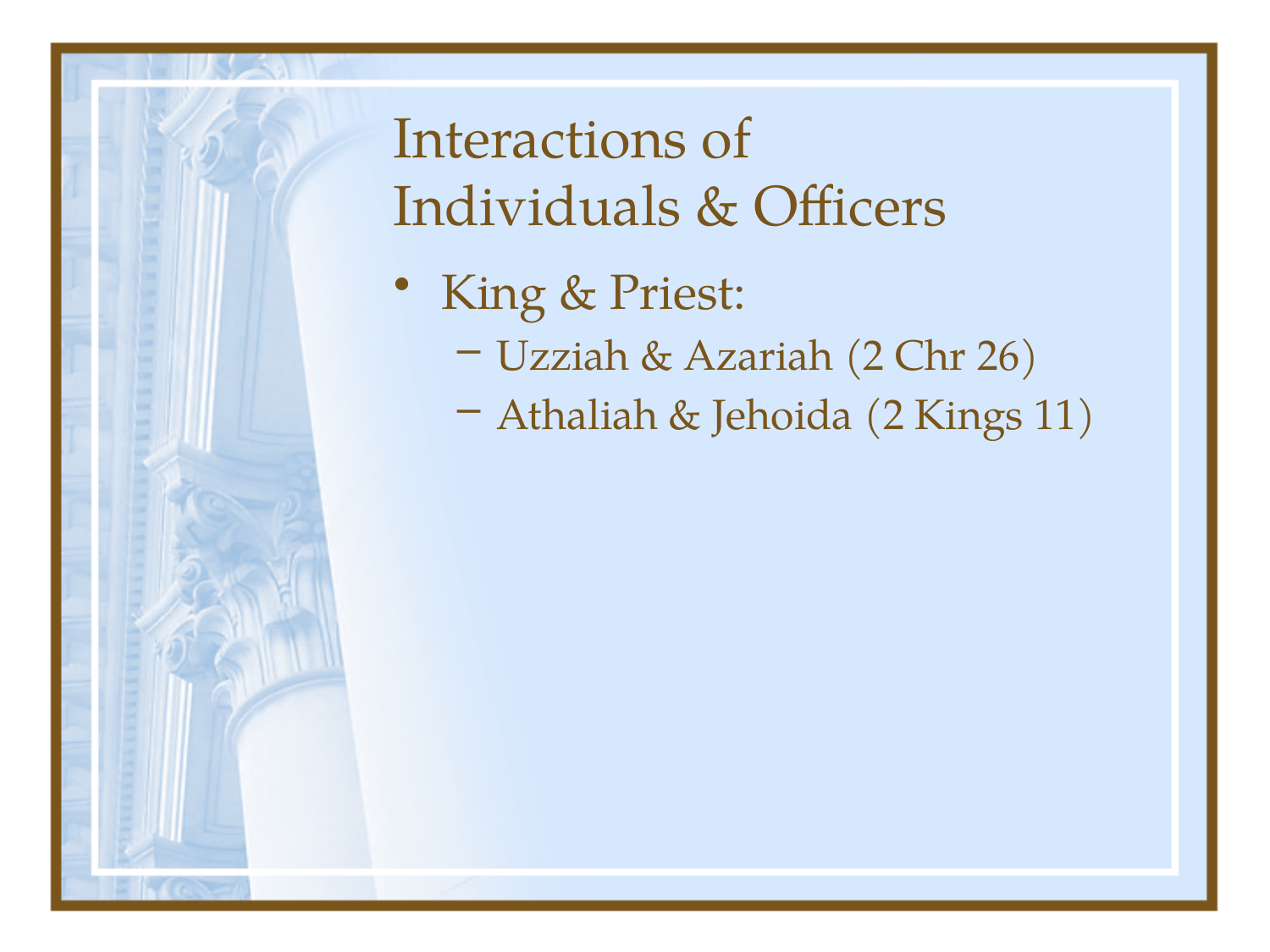

# Interactions of Individuals & Officers
King & Priest:
Uzziah & Azariah (2 Chr 26)
Athaliah & Jehoida (2 Kings 11)